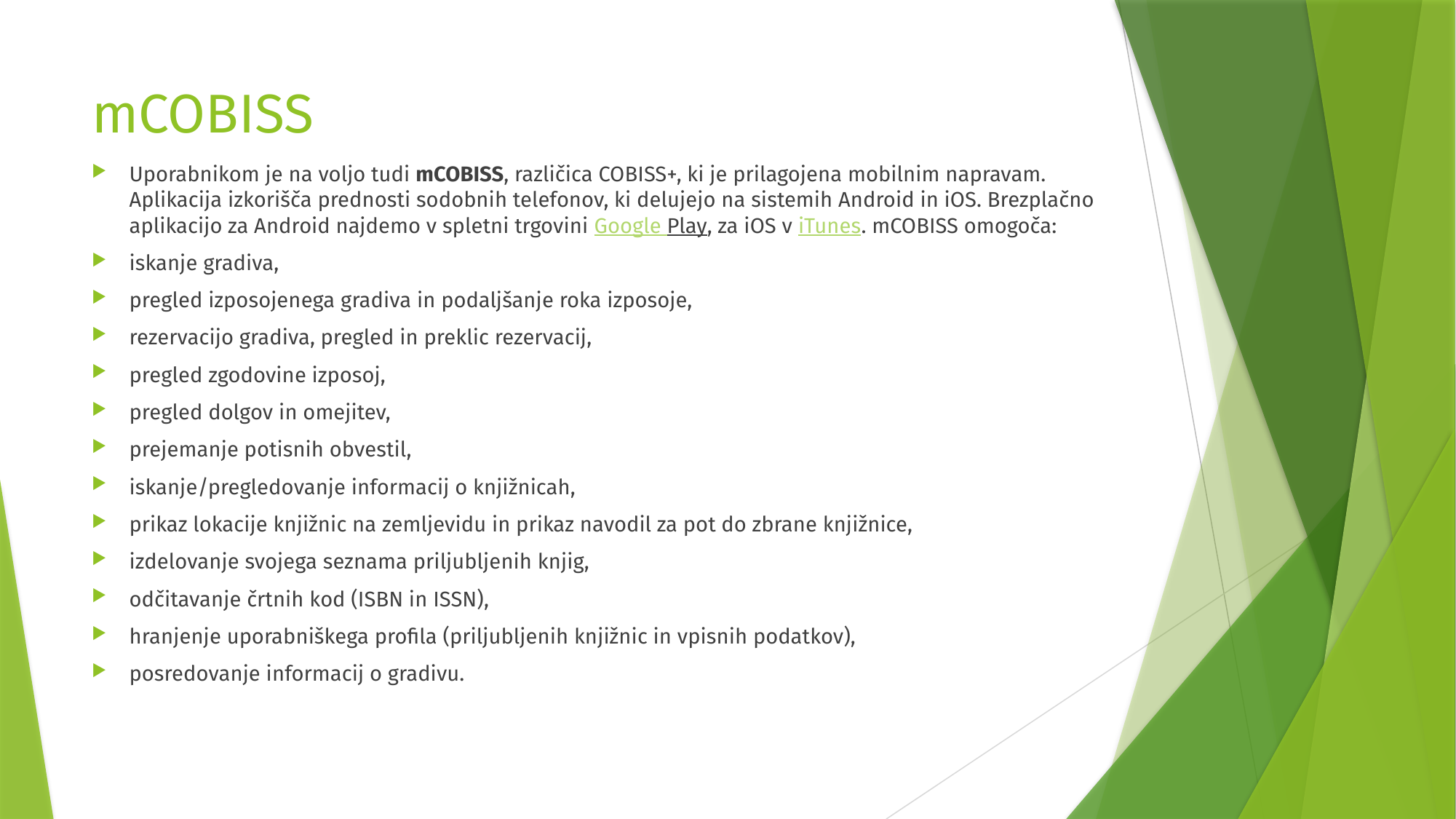

# mCOBISS
Uporabnikom je na voljo tudi mCOBISS, različica COBISS+, ki je prilagojena mobilnim napravam. Aplikacija izkorišča prednosti sodobnih telefonov, ki delujejo na sistemih Android in iOS. Brezplačno aplikacijo za Android najdemo v spletni trgovini Google Play, za iOS v iTunes. mCOBISS omogoča:
iskanje gradiva,
pregled izposojenega gradiva in podaljšanje roka izposoje,
rezervacijo gradiva, pregled in preklic rezervacij,
pregled zgodovine izposoj,
pregled dolgov in omejitev,
prejemanje potisnih obvestil,
iskanje/pregledovanje informacij o knjižnicah,
prikaz lokacije knjižnic na zemljevidu in prikaz navodil za pot do zbrane knjižnice,
izdelovanje svojega seznama priljubljenih knjig,
odčitavanje črtnih kod (ISBN in ISSN),
hranjenje uporabniškega profila (priljubljenih knjižnic in vpisnih podatkov),
posredovanje informacij o gradivu.